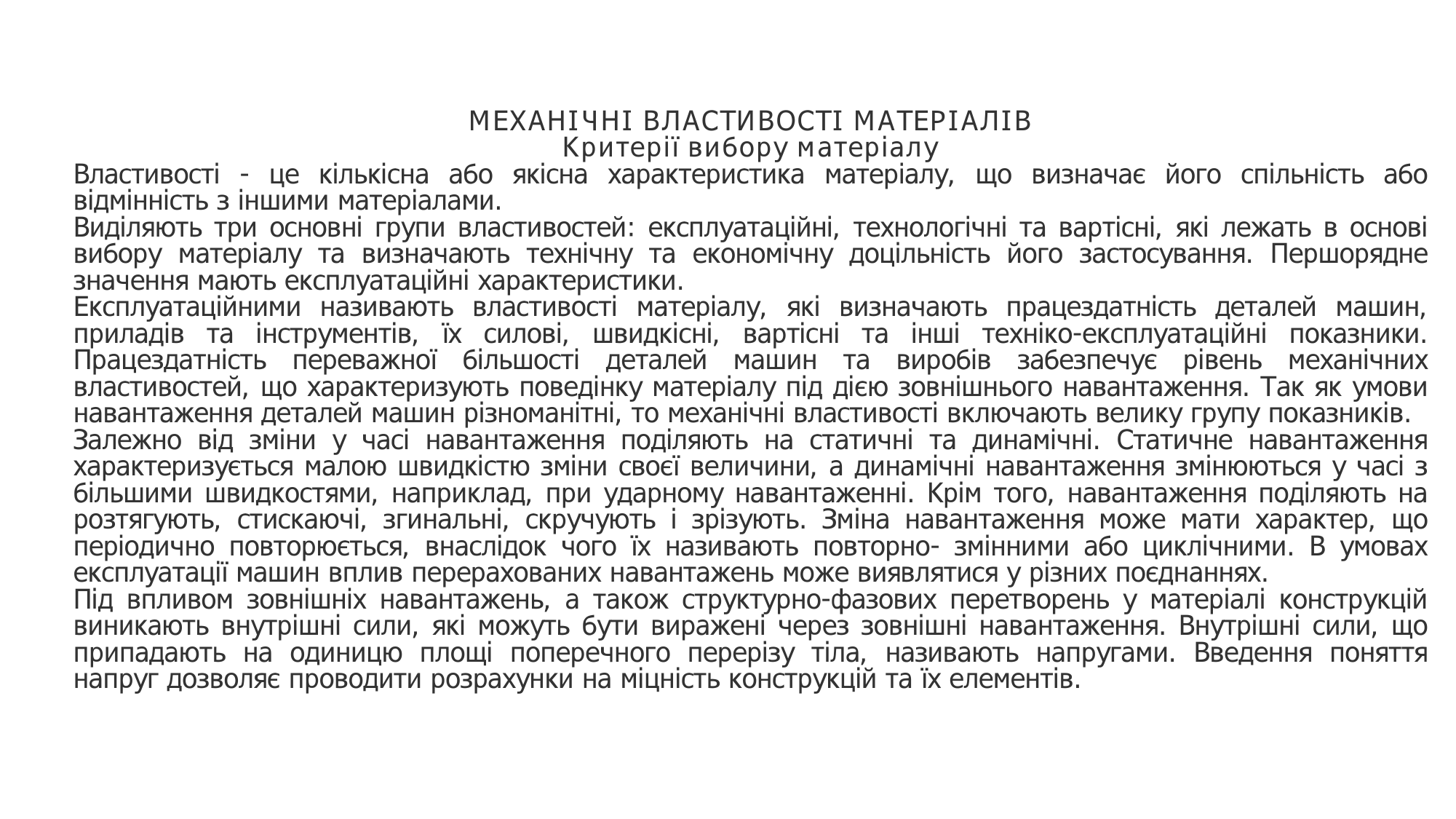

| МЕХАНІЧНІ ВЛАСТИВОСТІ МАТЕРІАЛІВ Критерії вибору матеріалу Властивості - це кількісна або якісна характеристика матеріалу, що визначає його спільність або відмінність з іншими матеріалами. Виділяють три основні групи властивостей: експлуатаційні, технологічні та вартісні, які лежать в основі вибору матеріалу та визначають технічну та економічну доцільність його застосування. Першорядне значення мають експлуатаційні характеристики. Експлуатаційними називають властивості матеріалу, які визначають працездатність деталей машин, приладів та інструментів, їх силові, швидкісні, вартісні та інші техніко-експлуатаційні показники. Працездатність переважної більшості деталей машин та виробів забезпечує рівень механічних властивостей, що характеризують поведінку матеріалу під дією зовнішнього навантаження. Так як умови навантаження деталей машин різноманітні, то механічні властивості включають велику групу показників. Залежно від зміни у часі навантаження поділяють на статичні та динамічні. Статичне навантаження характеризується малою швидкістю зміни своєї величини, а динамічні навантаження змінюються у часі з більшими швидкостями, наприклад, при ударному навантаженні. Крім того, навантаження поділяють на розтягують, стискаючі, згинальні, скручують і зрізують. Зміна навантаження може мати характер, що періодично повторюється, внаслідок чого їх називають повторно- змінними або циклічними. В умовах експлуатації машин вплив перерахованих навантажень може виявлятися у різних поєднаннях. Під впливом зовнішніх навантажень, а також структурно-фазових перетворень у матеріалі конструкцій виникають внутрішні сили, які можуть бути виражені через зовнішні навантаження. Внутрішні сили, що припадають на одиницю площі поперечного перерізу тіла, називають напругами. Введення поняття напруг дозволяє проводити розрахунки на міцність конструкцій та їх елементів. |
| --- |